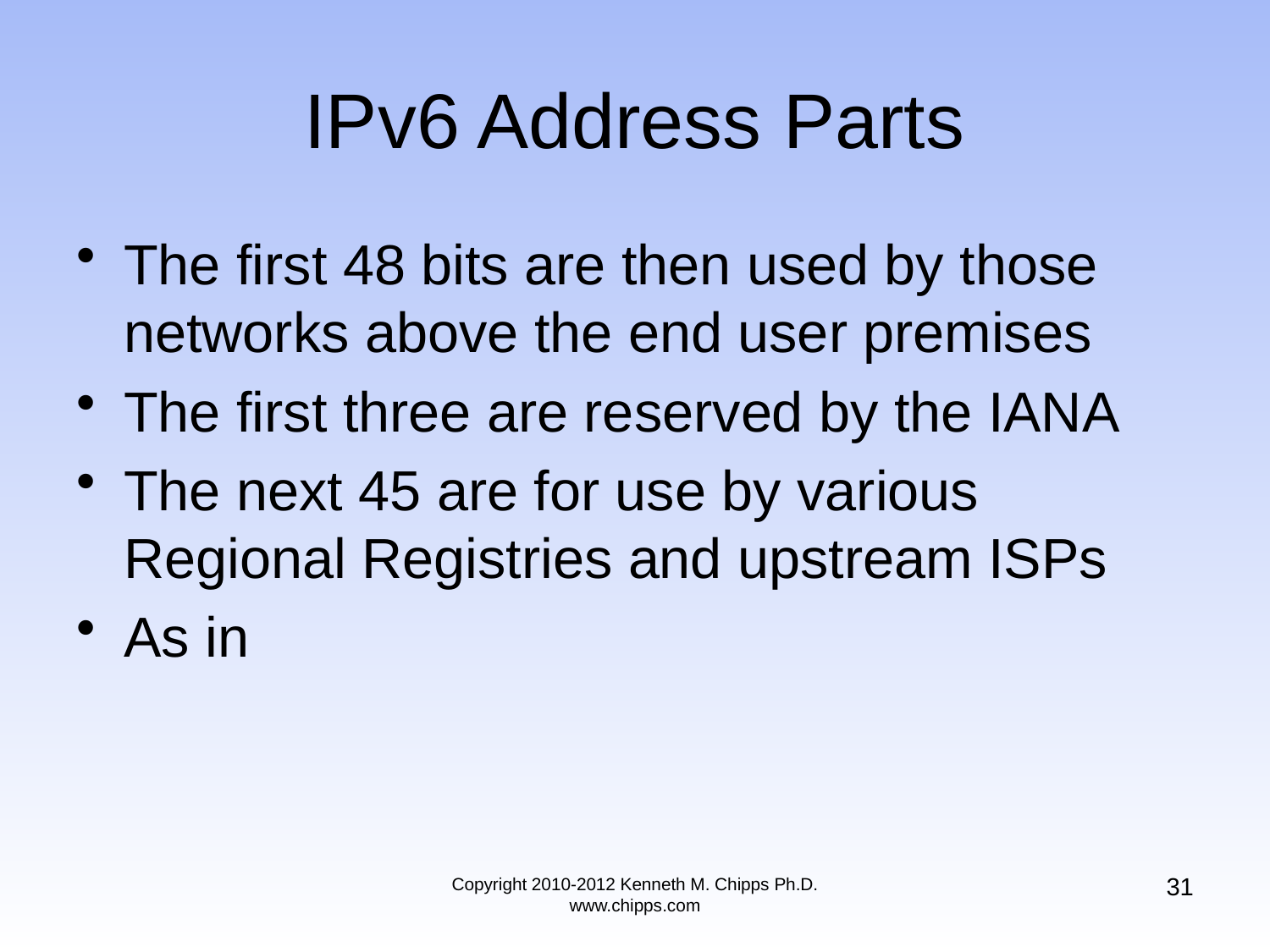

# IPv6 Address Parts
The first 48 bits are then used by those networks above the end user premises
The first three are reserved by the IANA
The next 45 are for use by various Regional Registries and upstream ISPs
As in
31
Copyright 2010-2012 Kenneth M. Chipps Ph.D. www.chipps.com